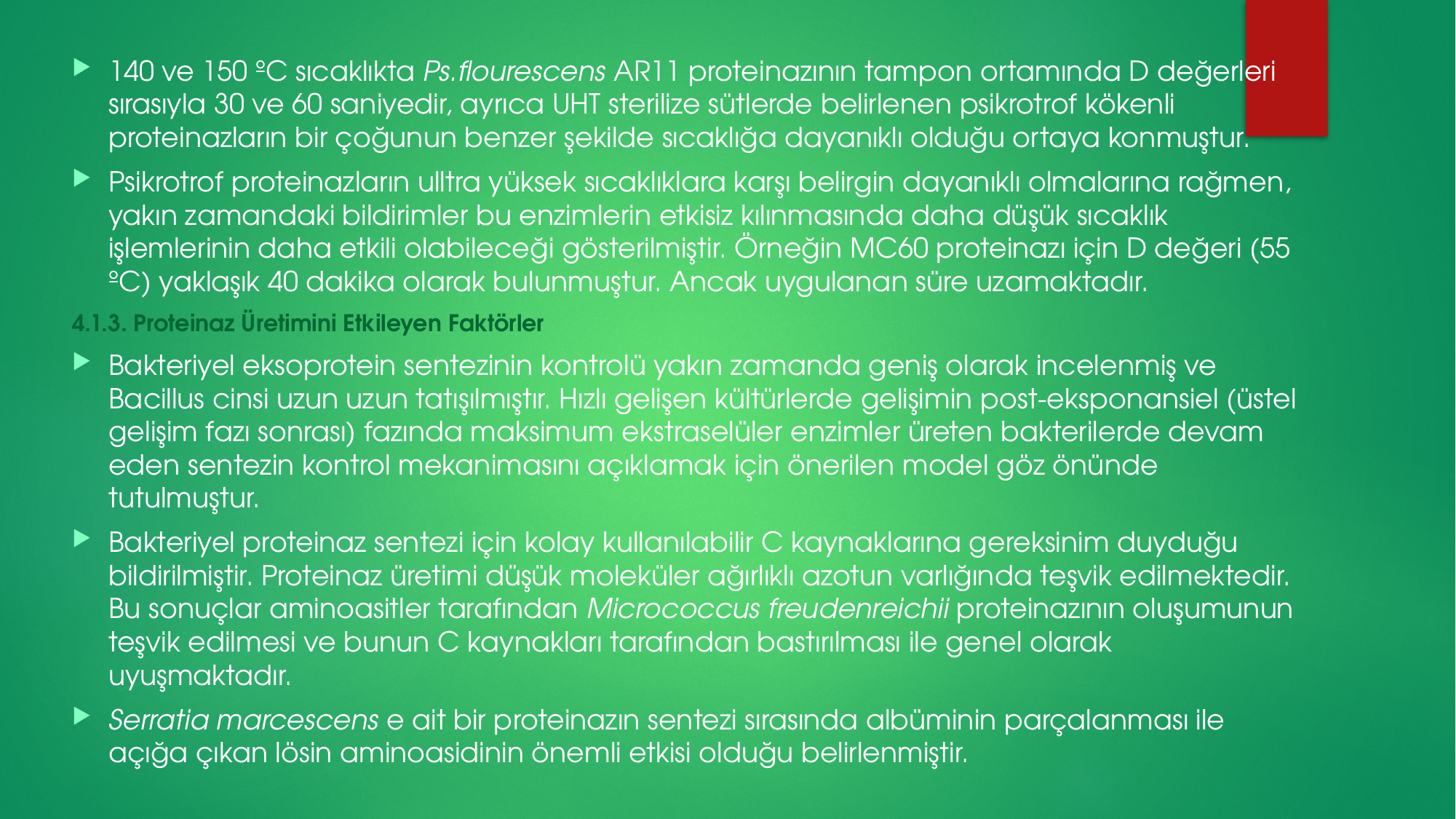

140 ve 150 ºC sıcaklıkta Ps.flourescens AR11 proteinazının tampon ortamında D değerleri sırasıyla 30 ve 60 saniyedir, ayrıca UHT sterilize sütlerde belirlenen psikrotrof kökenli proteinazların bir çoğunun benzer şekilde sıcaklığa dayanıklı olduğu ortaya konmuştur.
Psikrotrof proteinazların ulltra yüksek sıcaklıklara karşı belirgin dayanıklı olmalarına rağmen, yakın zamandaki bildirimler bu enzimlerin etkisiz kılınmasında daha düşük sıcaklık işlemlerinin daha etkili olabileceği gösterilmiştir. Örneğin MC60 proteinazı için D değeri (55 ºC) yaklaşık 40 dakika olarak bulunmuştur. Ancak uygulanan süre uzamaktadır.
4.1.3. Proteinaz Üretimini Etkileyen Faktörler
Bakteriyel eksoprotein sentezinin kontrolü yakın zamanda geniş olarak incelenmiş ve Bacillus cinsi uzun uzun tatışılmıştır. Hızlı gelişen kültürlerde gelişimin post-eksponansiel (üstel gelişim fazı sonrası) fazında maksimum ekstraselüler enzimler üreten bakterilerde devam eden sentezin kontrol mekanimasını açıklamak için önerilen model göz önünde tutulmuştur.
Bakteriyel proteinaz sentezi için kolay kullanılabilir C kaynaklarına gereksinim duyduğu bildirilmiştir. Proteinaz üretimi düşük moleküler ağırlıklı azotun varlığında teşvik edilmektedir. Bu sonuçlar aminoasitler tarafından Micrococcus freudenreichii proteinazının oluşumunun teşvik edilmesi ve bunun C kaynakları tarafından bastırılması ile genel olarak uyuşmaktadır.
Serratia marcescens e ait bir proteinazın sentezi sırasında albüminin parçalanması ile açığa çıkan lösin aminoasidinin önemli etkisi olduğu belirlenmiştir.